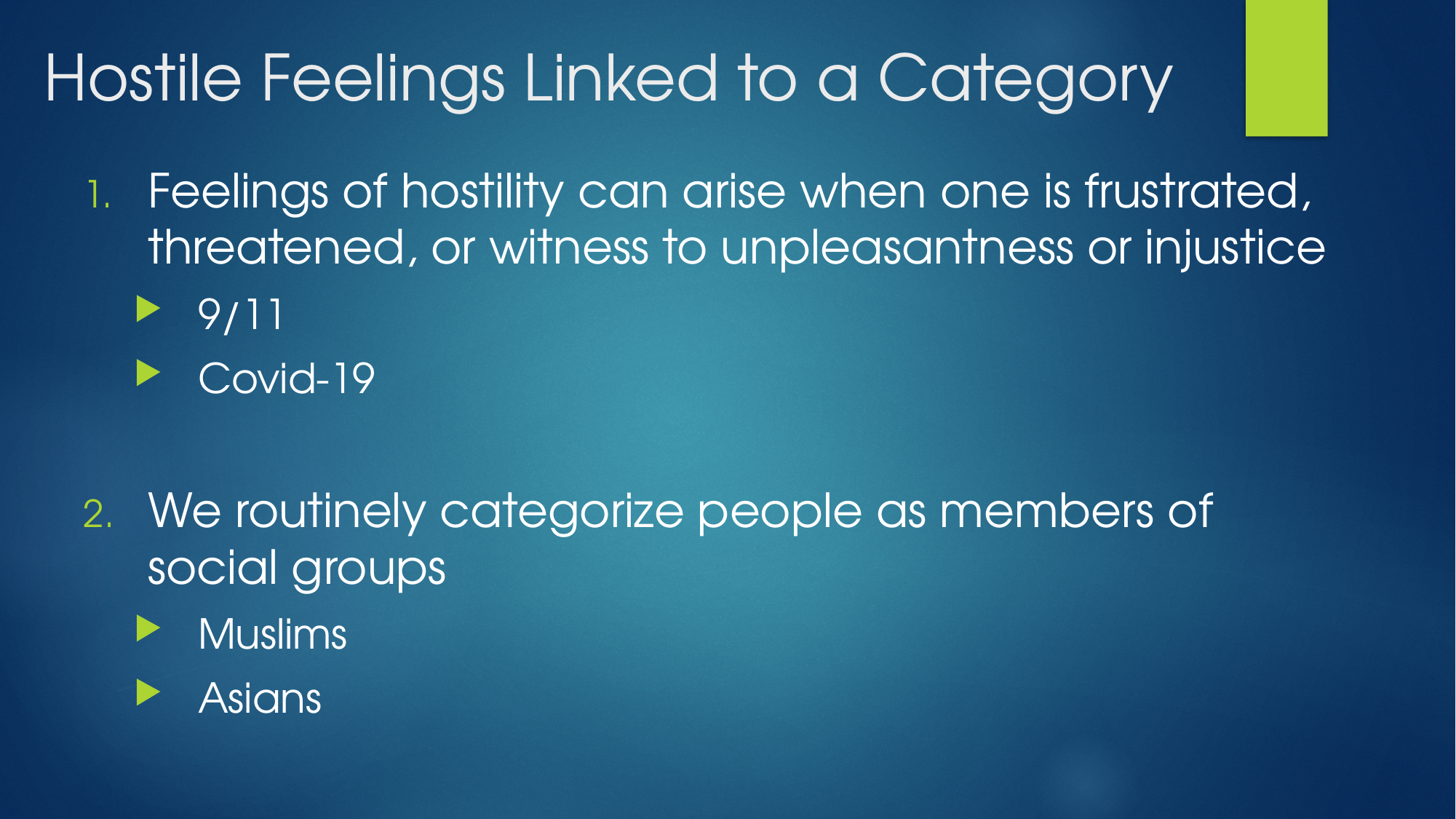

# Hostile Feelings Linked to a Category
Feelings of hostility can arise when one is frustrated, threatened, or witness to unpleasantness or injustice
9/11
Covid-19

We routinely categorize people as members of social groups
Muslims
Asians